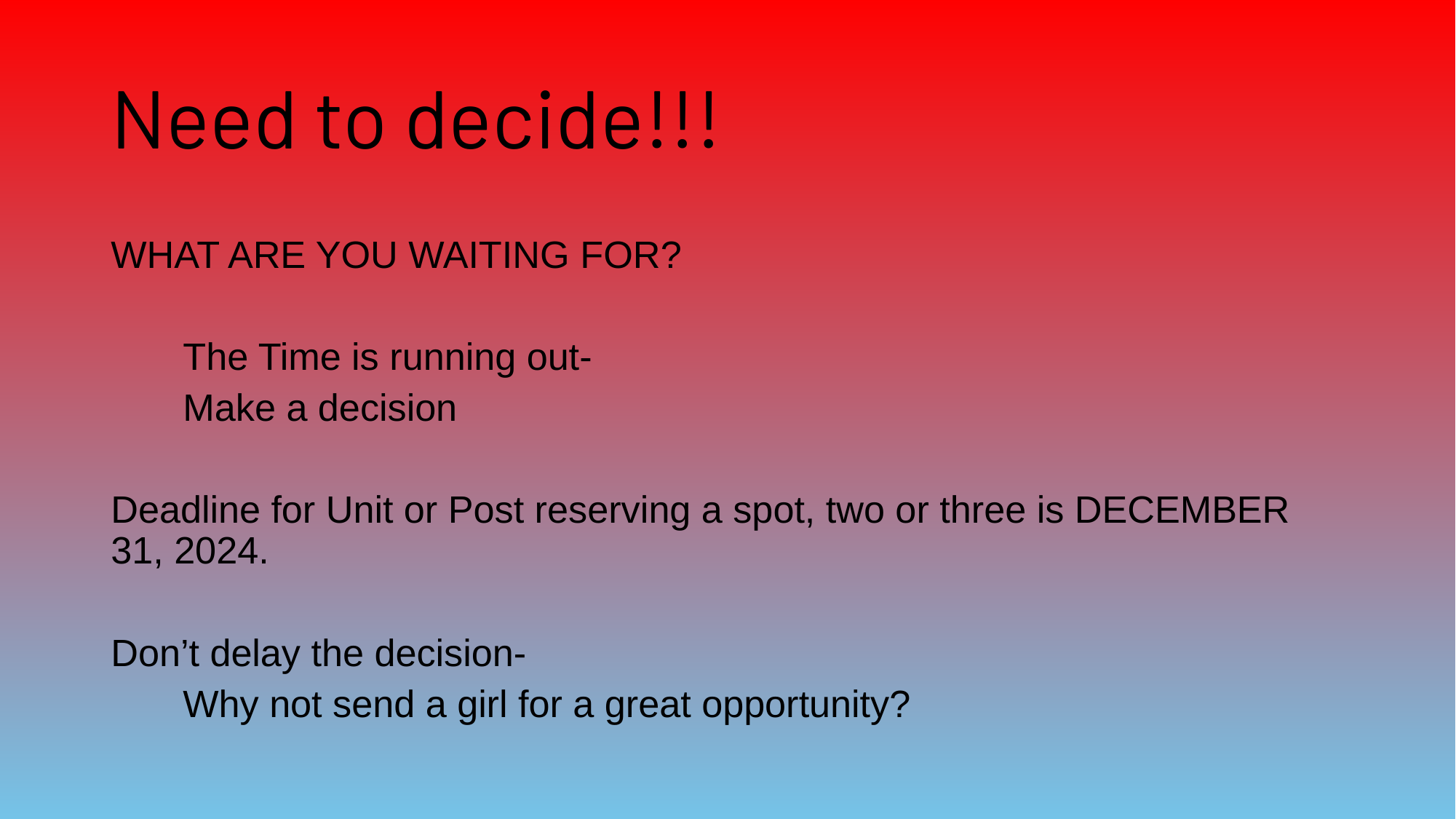

# Need to decide!!!

WHAT ARE YOU WAITING FOR?

		The Time is running out-
				Make a decision

Deadline for Unit or Post reserving a spot, two or three is DECEMBER 31, 2024.

Don’t delay the decision-
		Why not send a girl for a great opportunity?